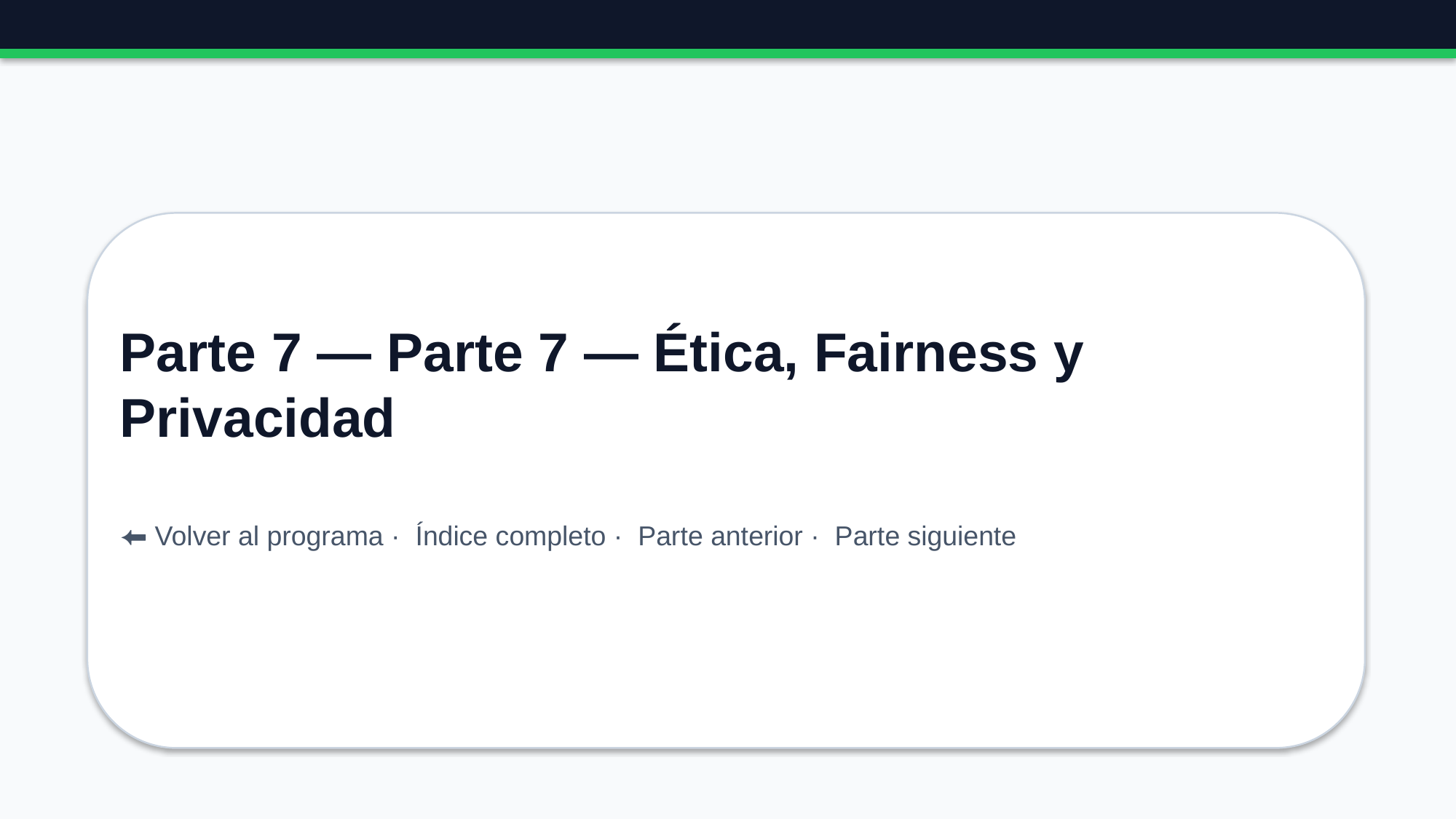

Parte 7 — Parte 7 — Ética, Fairness y Privacidad
⬅ Volver al programa ·  Índice completo ·  Parte anterior ·  Parte siguiente